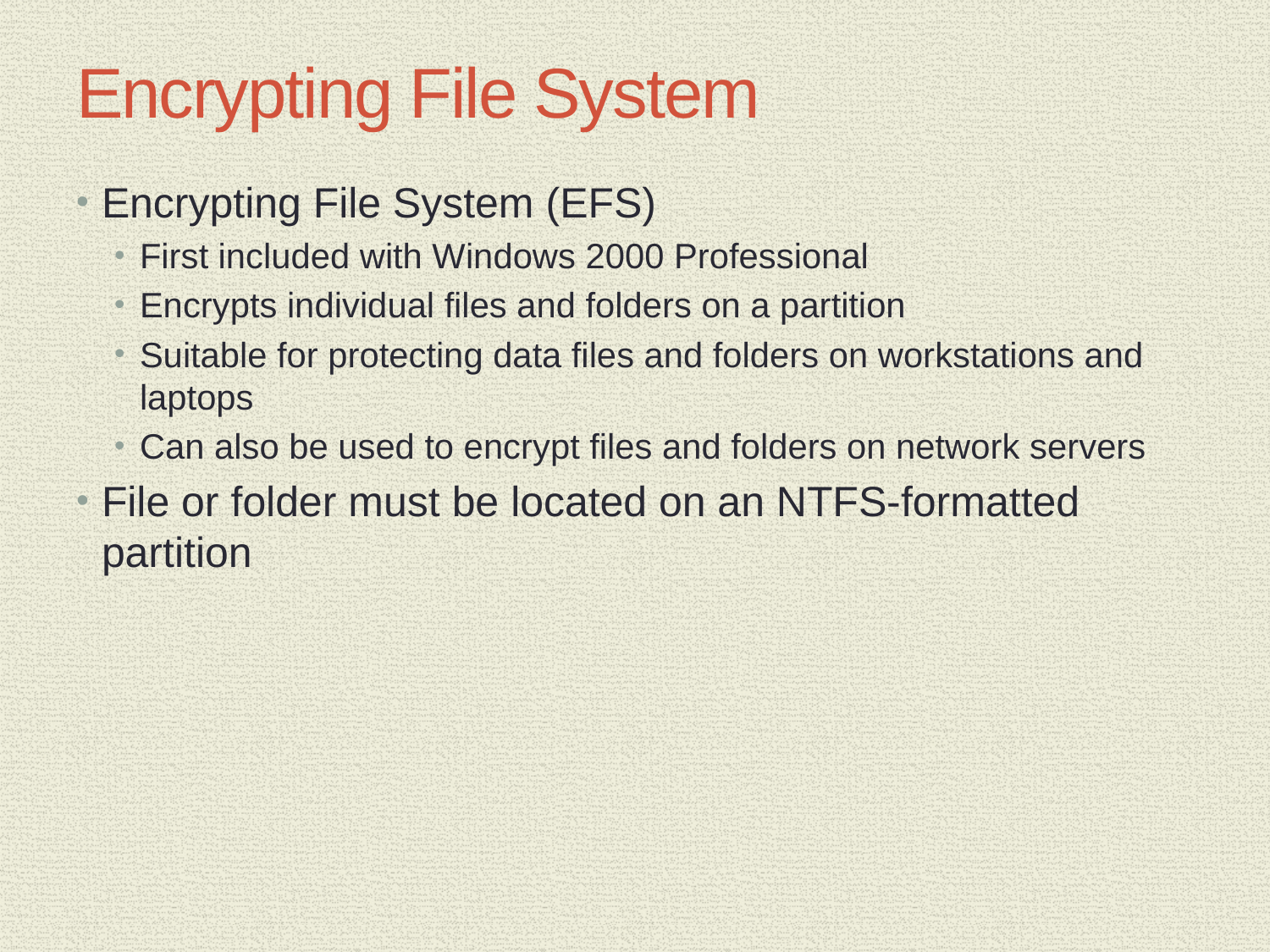

# Encrypting File System
Encrypting File System (EFS)
First included with Windows 2000 Professional
Encrypts individual files and folders on a partition
Suitable for protecting data files and folders on workstations and laptops
Can also be used to encrypt files and folders on network servers
File or folder must be located on an NTFS-formatted partition